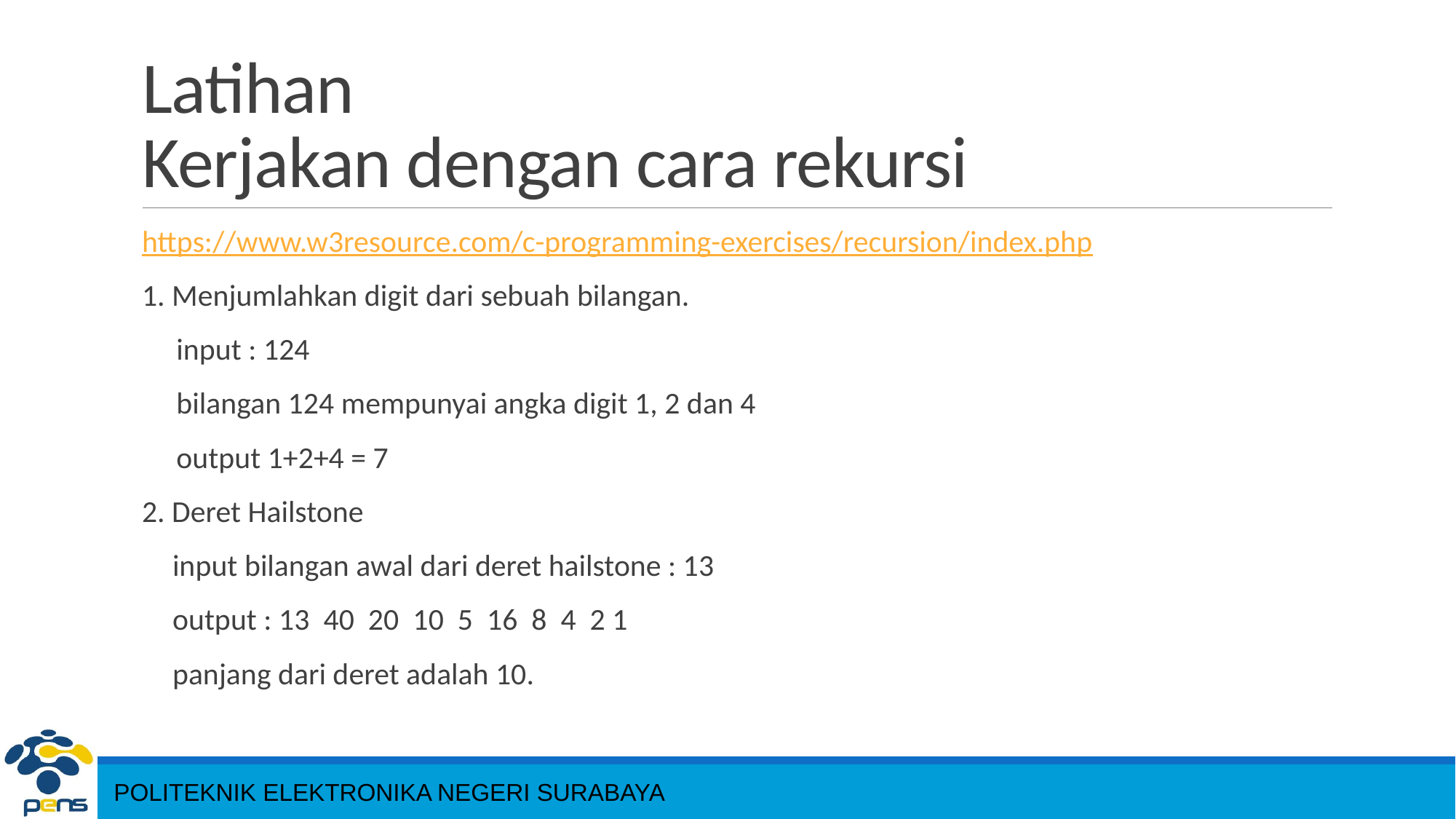

# Latihan Kerjakan dengan cara rekursi
https://www.w3resource.com/c-programming-exercises/recursion/index.php
1. Menjumlahkan digit dari sebuah bilangan.
     input : 124
     bilangan 124 mempunyai angka digit 1, 2 dan 4
     output 1+2+4 = 7
2. Deret Hailstone
      input bilangan awal dari deret hailstone : 13
      output : 13  40  20  10  5  16  8  4  2 1
      panjang dari deret adalah 10.